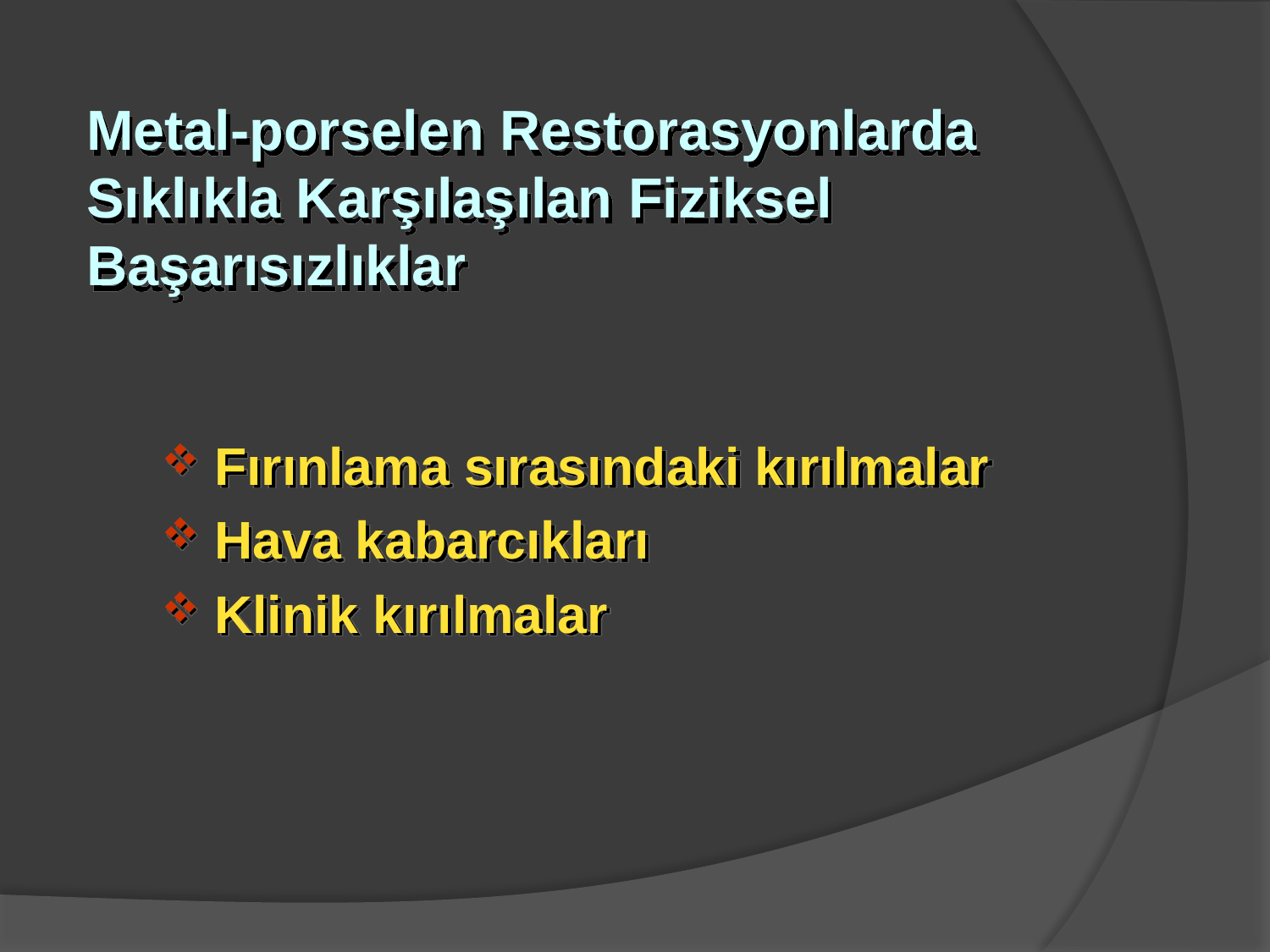

# Metal-porselen Restorasyonlarda Sıklıkla Karşılaşılan Fiziksel Başarısızlıklar
Fırınlama sırasındaki kırılmalar
Hava kabarcıkları
Klinik kırılmalar